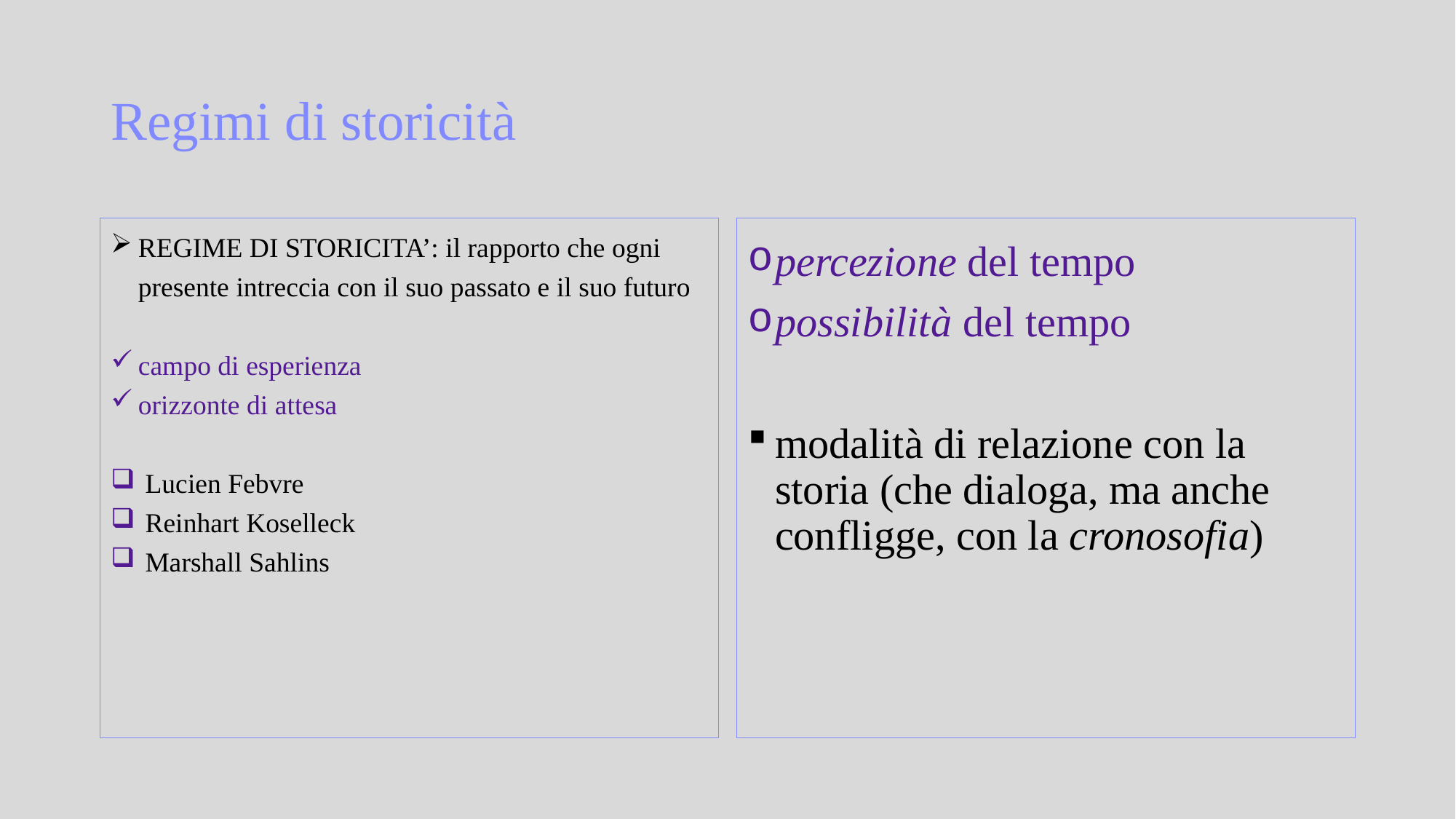

# Regimi di storicità
REGIME DI STORICITA’: il rapporto che ogni presente intreccia con il suo passato e il suo futuro

campo di esperienza
orizzonte di attesa

 Lucien Febvre
 Reinhart Koselleck
 Marshall Sahlins
percezione del tempo
possibilità del tempo

modalità di relazione con la storia (che dialoga, ma anche confligge, con la cronosofia)